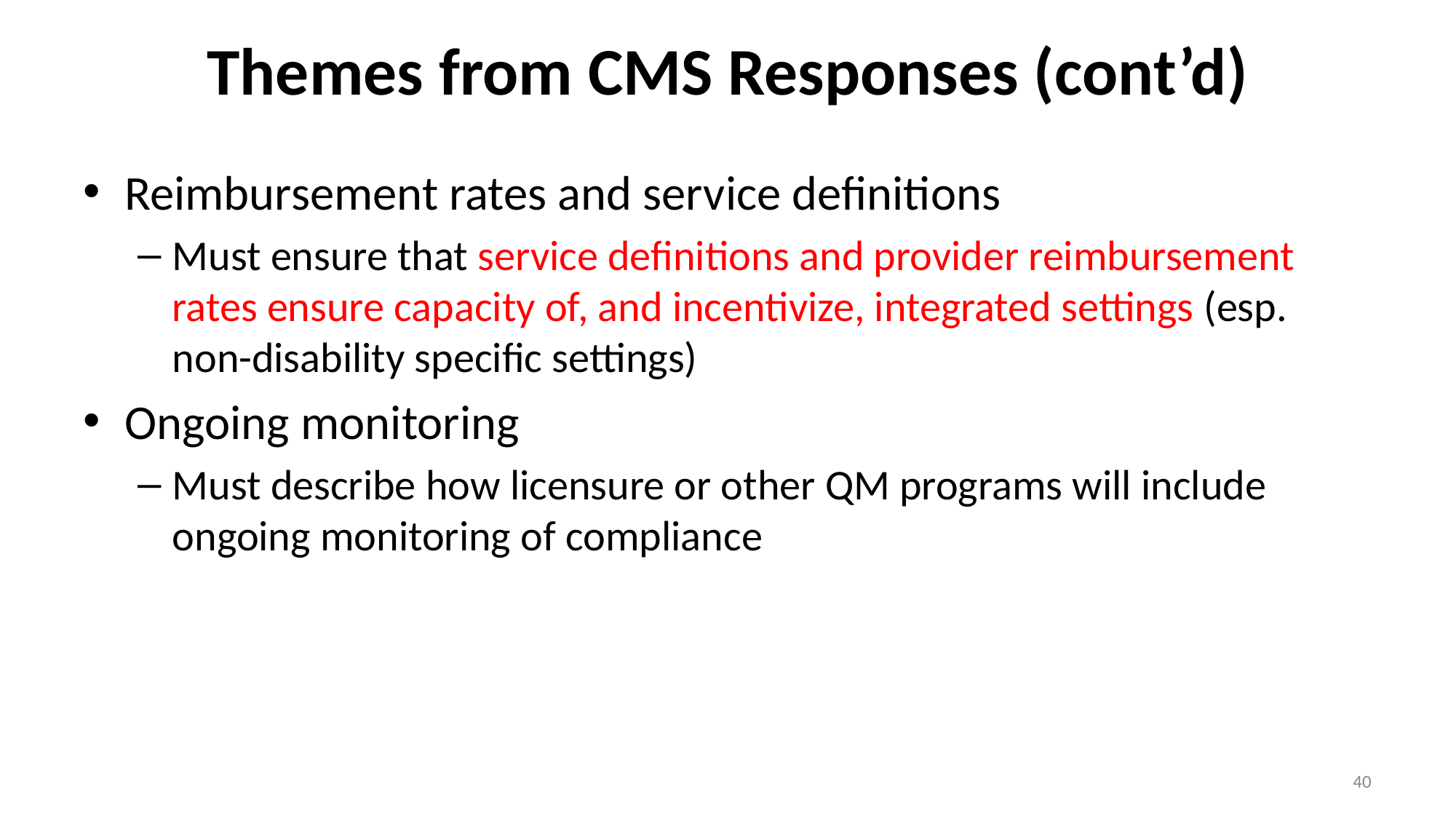

# Themes from CMS Responses (cont’d)

Reimbursement rates and service definitions
Must ensure that service definitions and provider reimbursement rates ensure capacity of, and incentivize, integrated settings (esp. non-disability specific settings)
Ongoing monitoring
Must describe how licensure or other QM programs will include ongoing monitoring of compliance

40